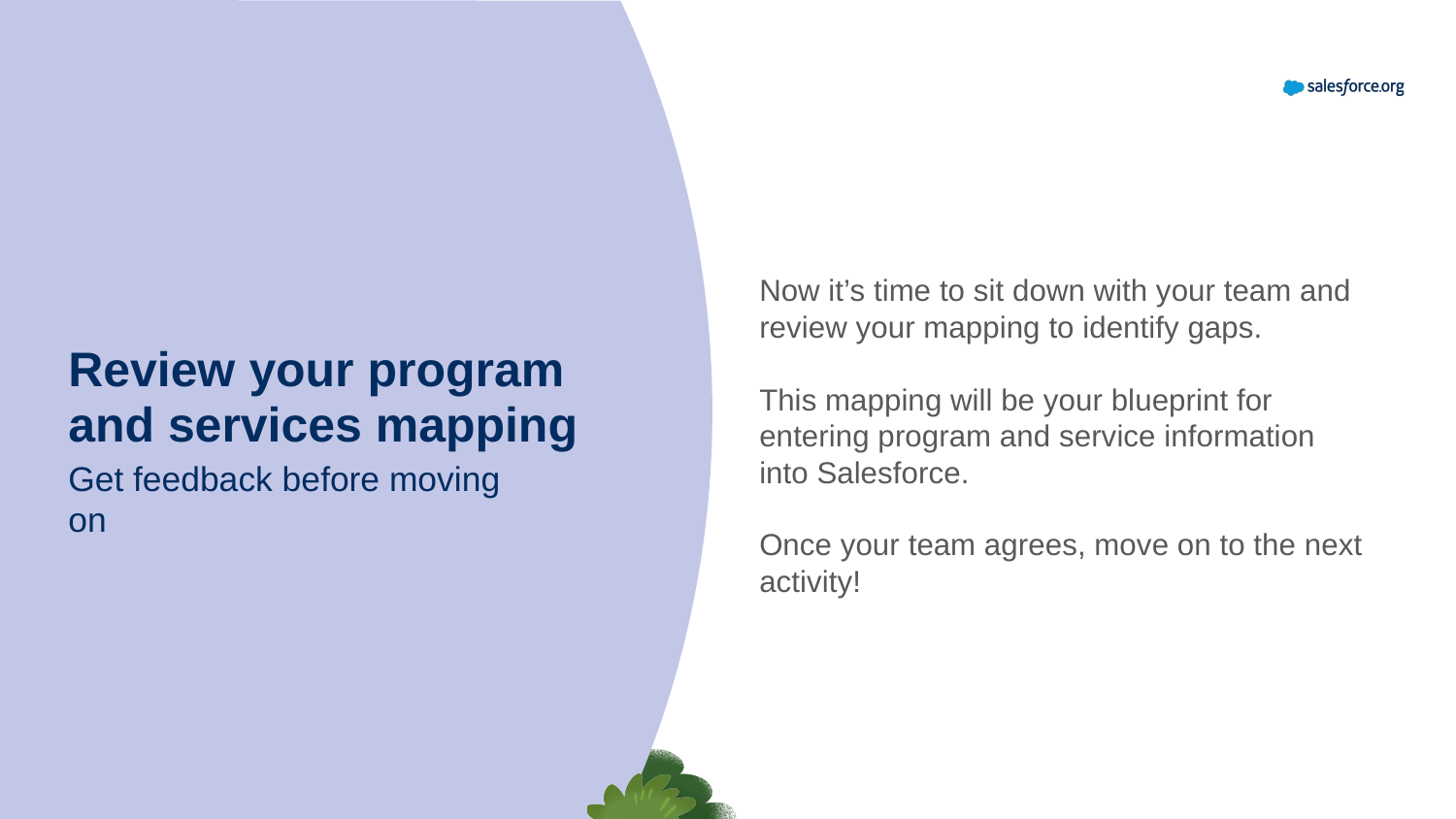

# Review your program and services mapping
Now it’s time to sit down with your team and review your mapping to identify gaps.

This mapping will be your blueprint for entering program and service information into Salesforce.

Once your team agrees, move on to the next activity!

Get feedback before moving on